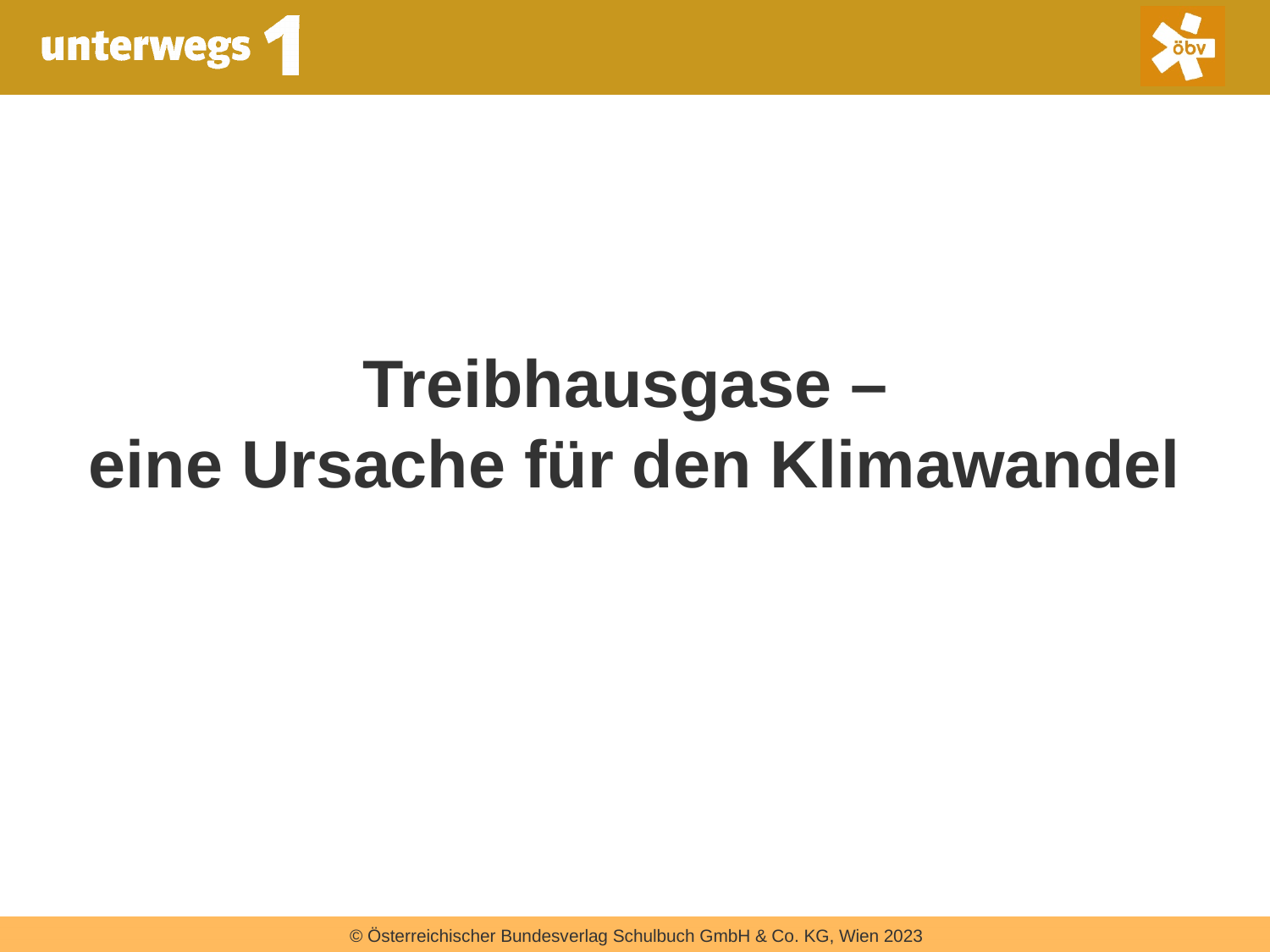

Treibhausgase –
eine Ursache für den Klimawandel